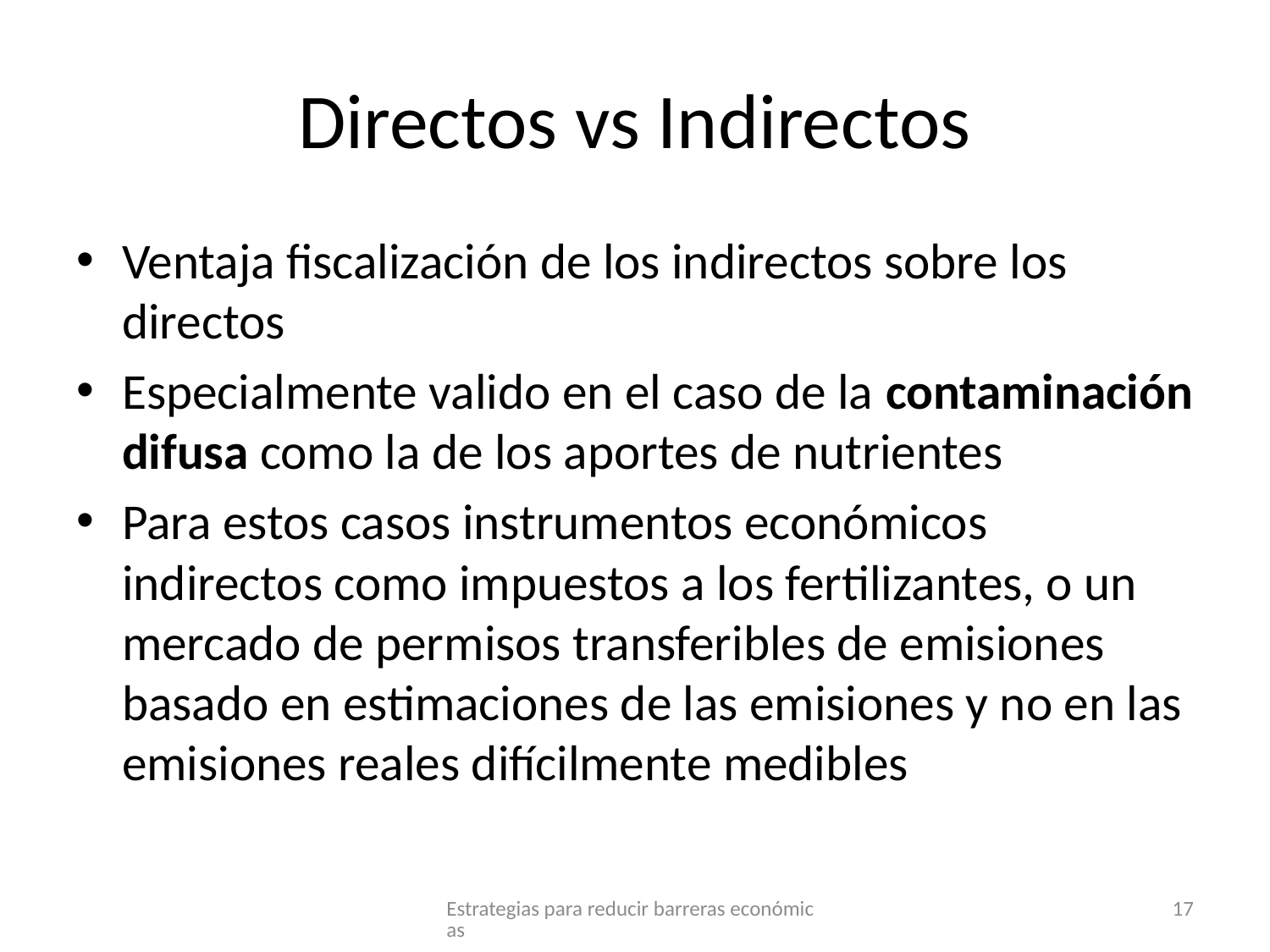

# Directos vs Indirectos
Ventaja fiscalización de los indirectos sobre los directos
Especialmente valido en el caso de la contaminación difusa como la de los aportes de nutrientes
Para estos casos instrumentos económicos indirectos como impuestos a los fertilizantes, o un mercado de permisos transferibles de emisiones basado en estimaciones de las emisiones y no en las emisiones reales difícilmente medibles
Estrategias para reducir barreras económicas
17